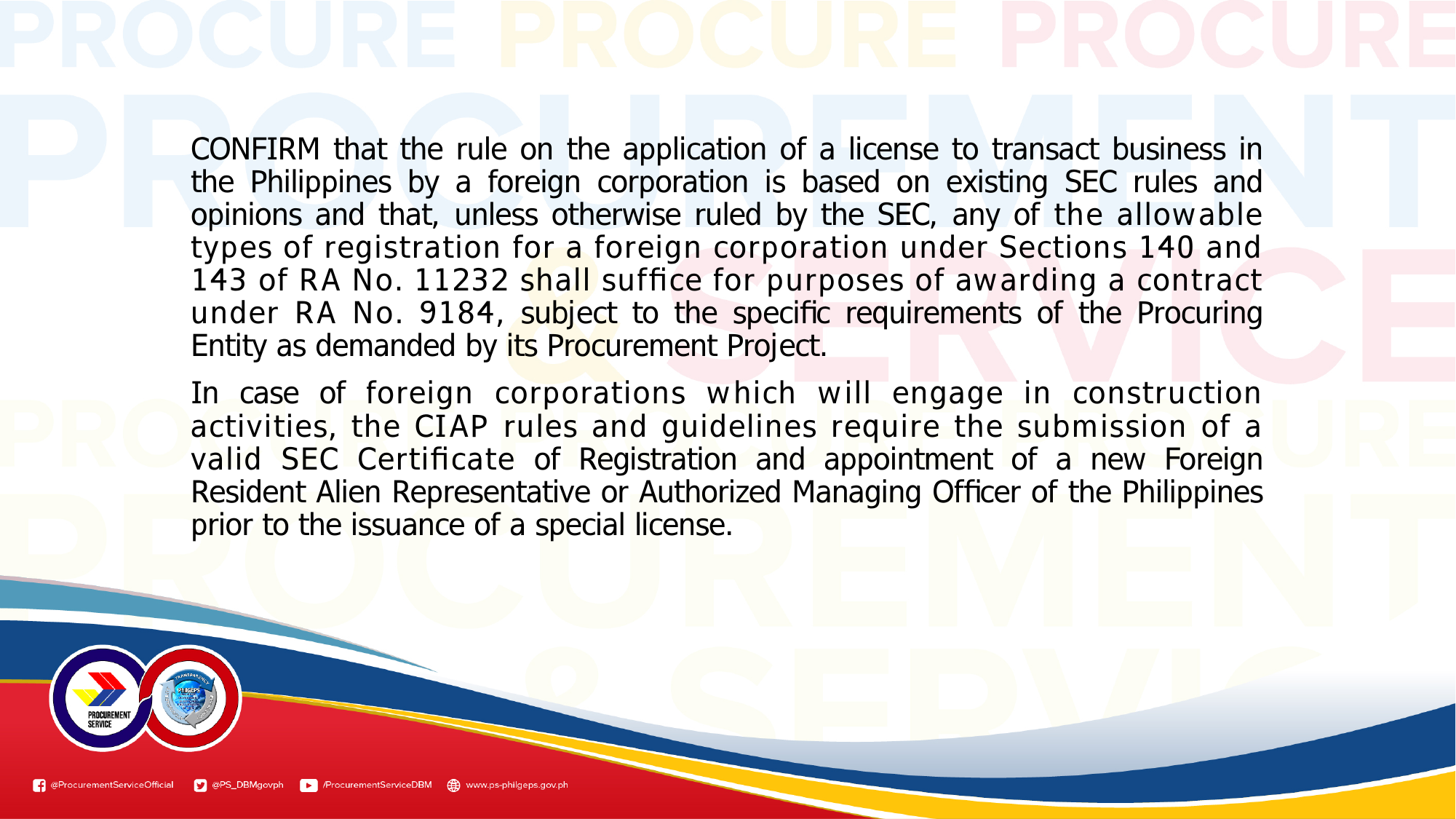

CONFIRM that the rule on the application of a license to transact business in the Philippines by a foreign corporation is based on existing SEC rules and opinions and that, unless otherwise ruled by the SEC, any of the allowable types of registration for a foreign corporation under Sections 140 and 143 of RA No. 11232 shall suffice for purposes of awarding a contract under RA No. 9184, subject to the specific requirements of the Procuring Entity as demanded by its Procurement Project.
In case of foreign corporations which will engage in construction activities, the CIAP rules and guidelines require the submission of a valid SEC Certificate of Registration and appointment of a new Foreign Resident Alien Representative or Authorized Managing Officer of the Philippines prior to the issuance of a special license.